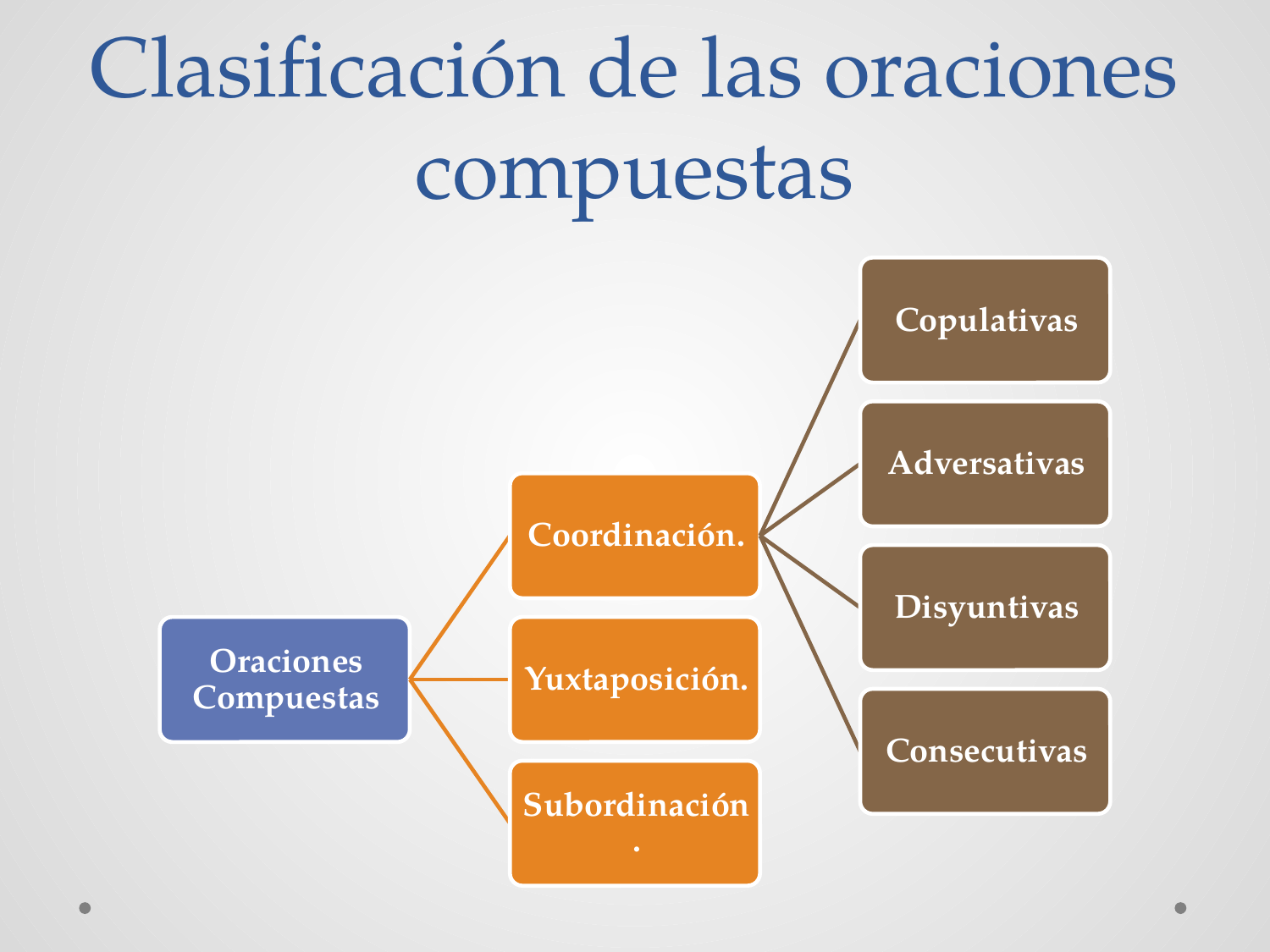

# Clasificación de las oraciones compuestas
Oraciones Compuestas

Coordinación.

Copulativas

Adversativas

Disyuntivas

Consecutivas

Yuxtaposición.

Subordinación.